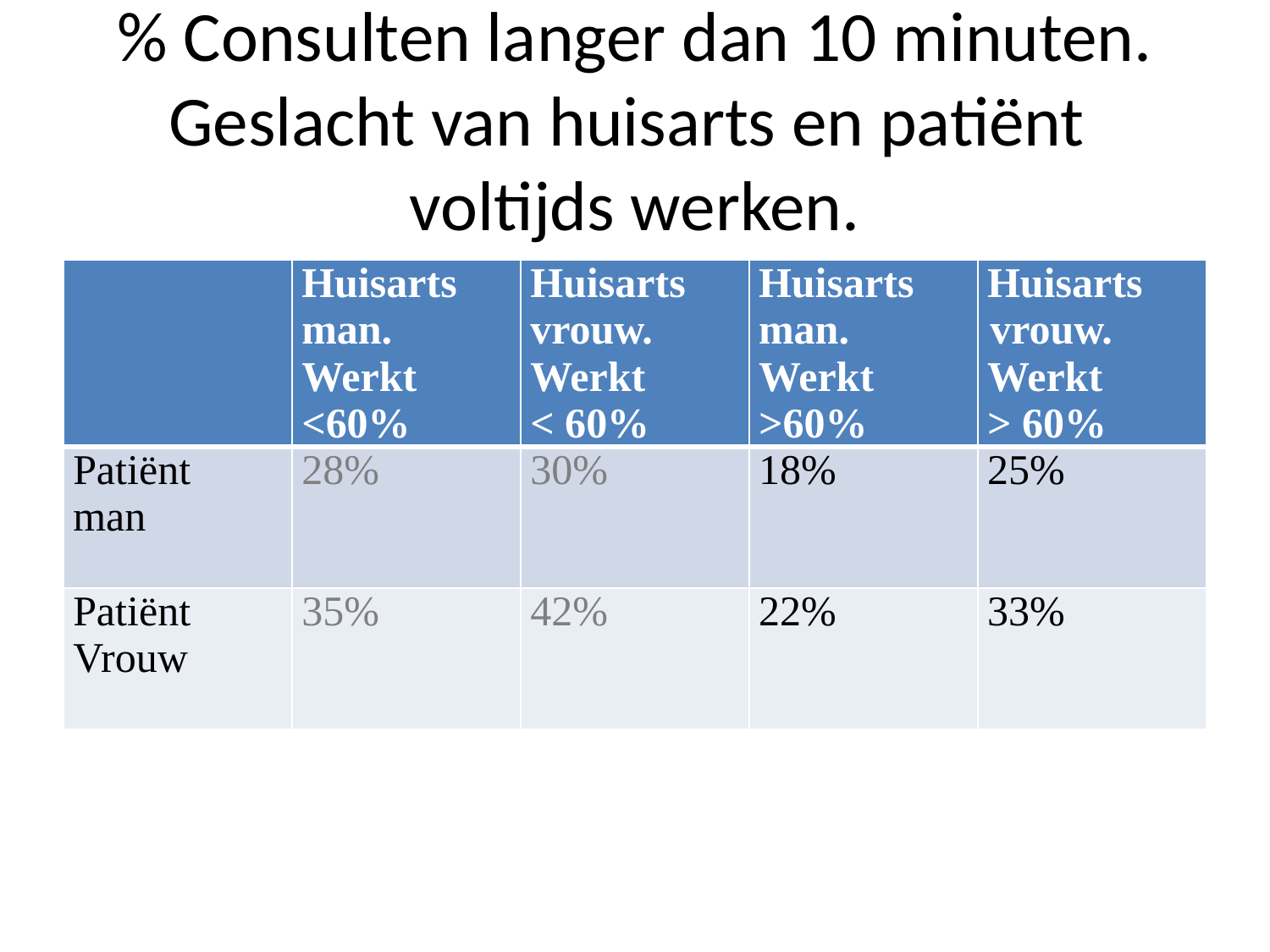

% Consulten langer dan 10 minuten.
Geslacht van huisarts en patiënt  voltijds werken.
|  | Huisarts man. Werkt <60% | Huisarts vrouw. Werkt < 60% | Huisarts man. Werkt >60% | Huisarts vrouw. Werkt > 60% |
| --- | --- | --- | --- | --- |
| Patiënt man | 28% | 30% | 18% | 25% |
| Patiënt Vrouw | 35% | 42% | 22% | 33% |